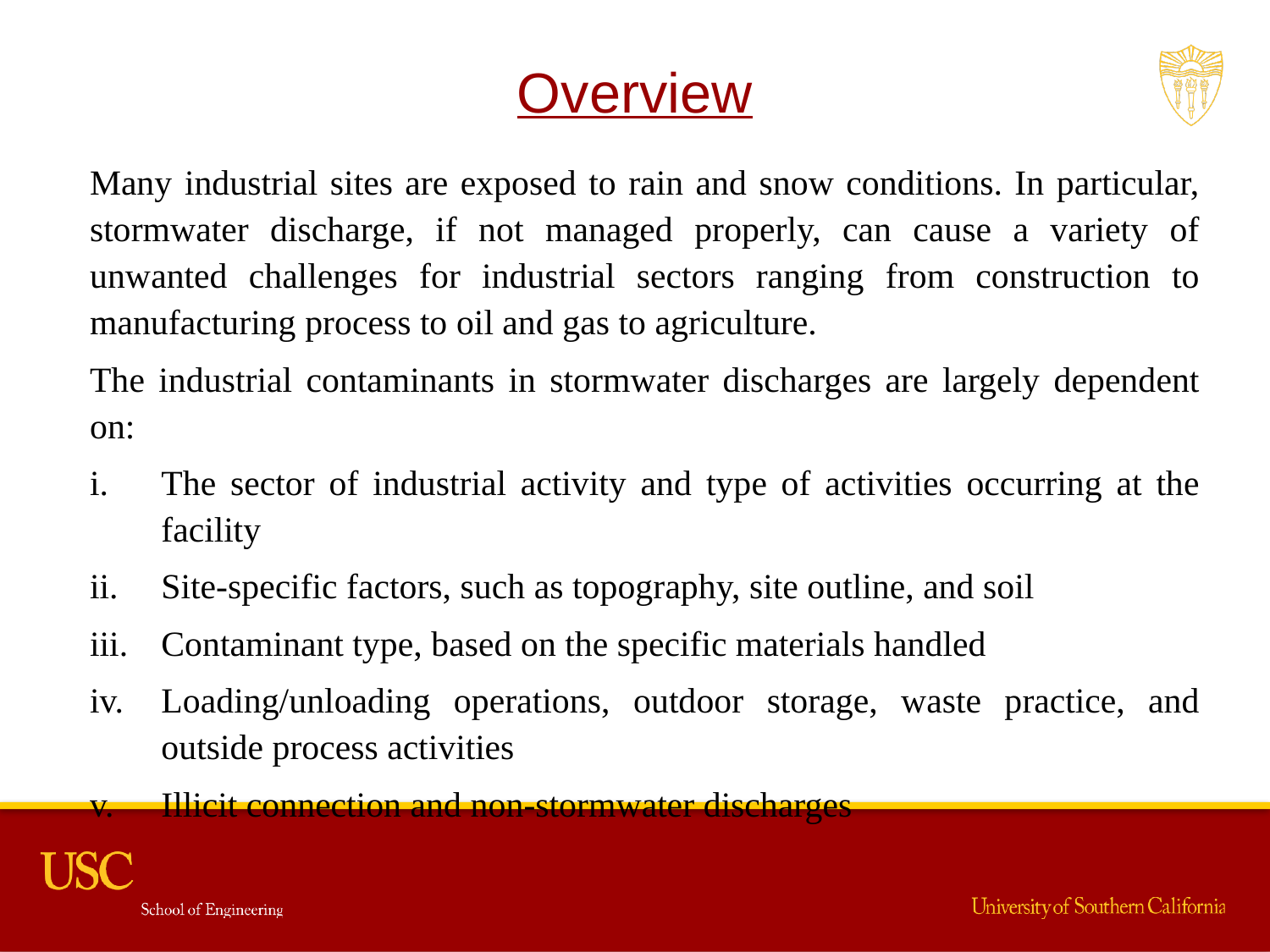

Overview
Many industrial sites are exposed to rain and snow conditions. In particular, stormwater discharge, if not managed properly, can cause a variety of unwanted challenges for industrial sectors ranging from construction to manufacturing process to oil and gas to agriculture.
The industrial contaminants in stormwater discharges are largely dependent on:
The sector of industrial activity and type of activities occurring at the facility
Site-specific factors, such as topography, site outline, and soil
Contaminant type, based on the specific materials handled
Loading/unloading operations, outdoor storage, waste practice, and outside process activities
Illicit connection and non-stormwater discharges